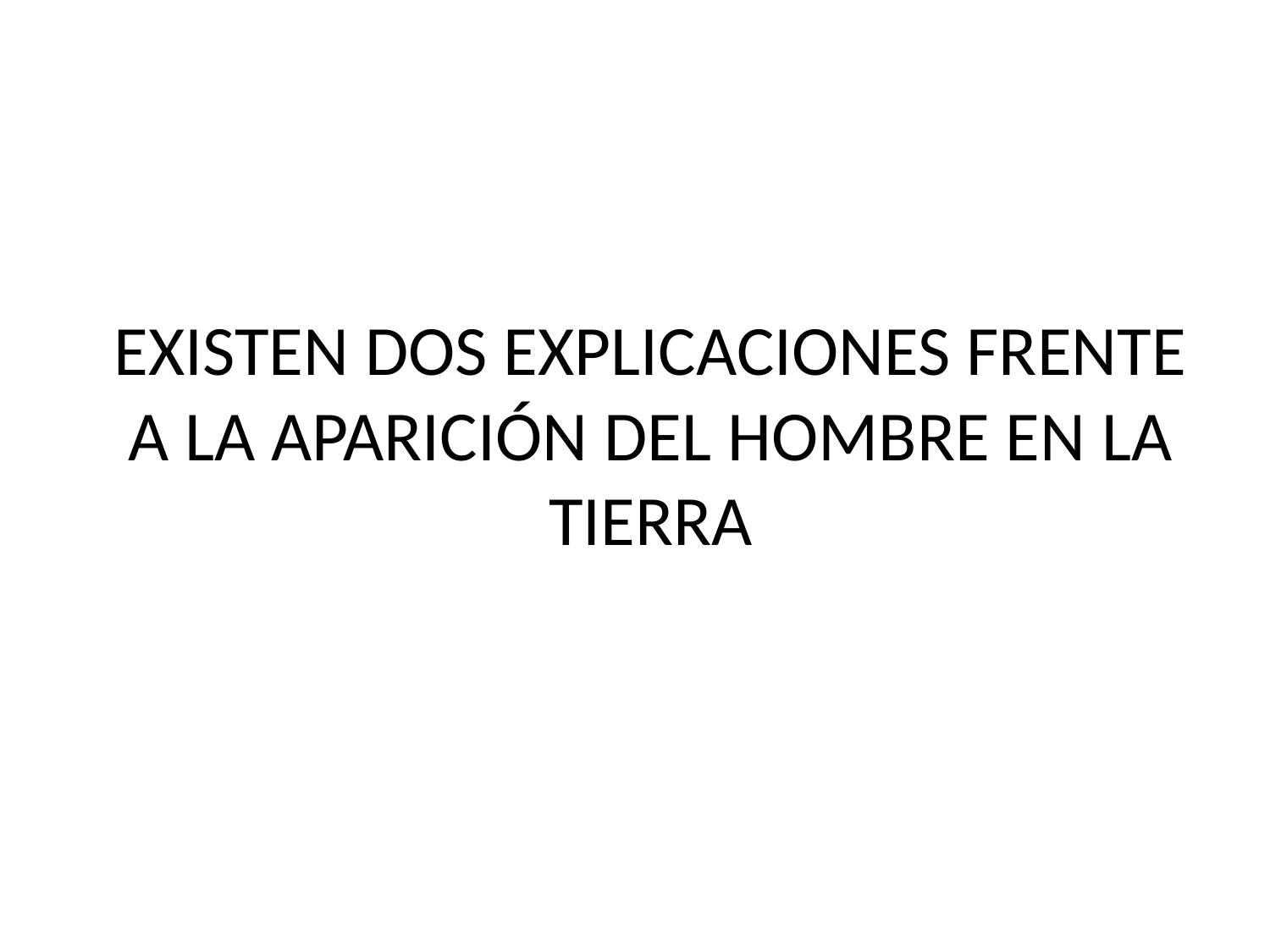

# EXISTEN DOS EXPLICACIONES FRENTE A LA APARICIÓN DEL HOMBRE EN LA TIERRA